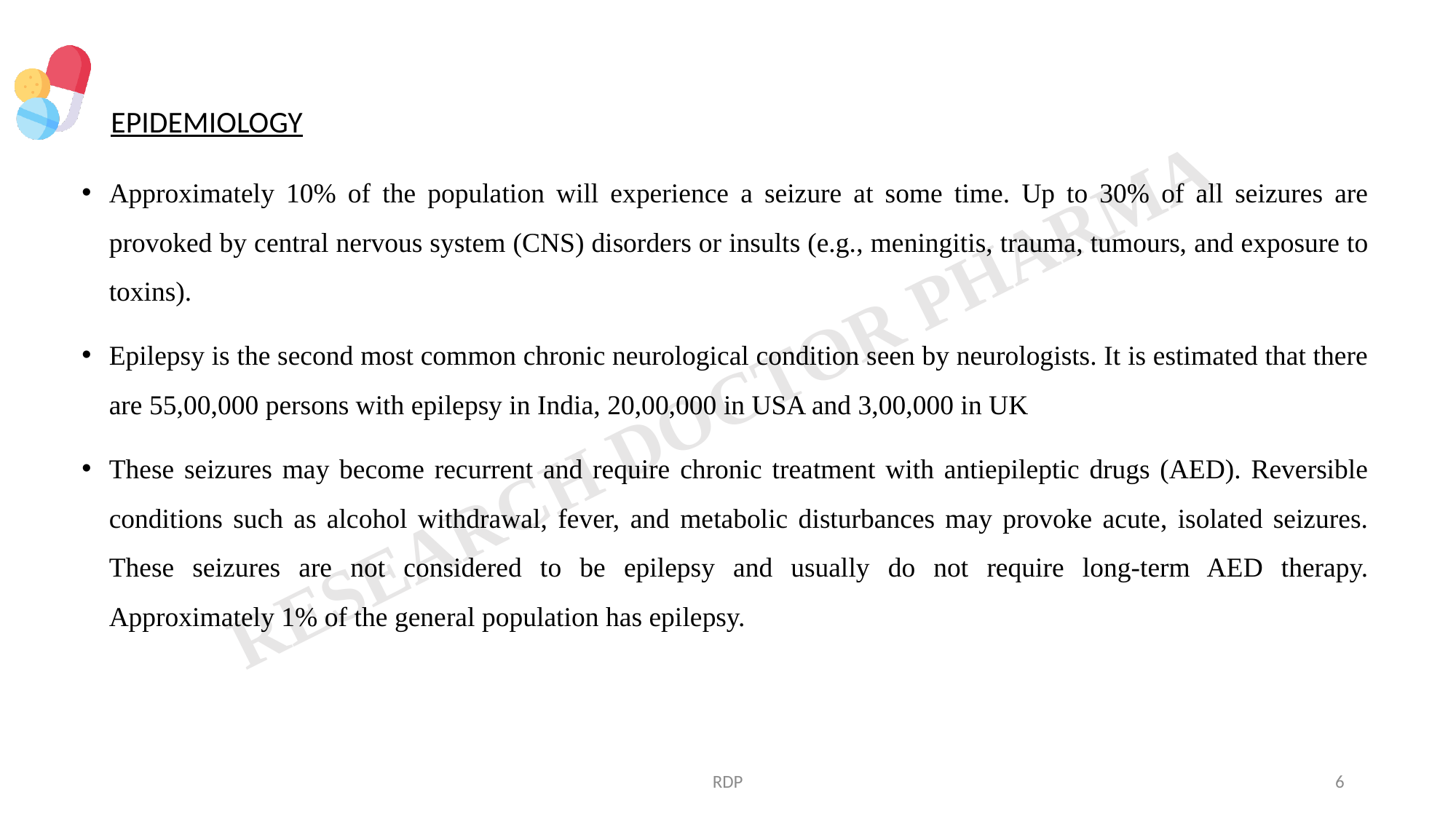

# EPIDEMIOLOGY
Approximately 10% of the population will experience a seizure at some time. Up to 30% of all seizures are provoked by central nervous system (CNS) disorders or insults (e.g., meningitis, trauma, tumours, and exposure to toxins).
Epilepsy is the second most common chronic neurological condition seen by neurologists. It is estimated that there are 55,00,000 persons with epilepsy in India, 20,00,000 in USA and 3,00,000 in UK
These seizures may become recurrent and require chronic treatment with antiepileptic drugs (AED). Reversible conditions such as alcohol withdrawal, fever, and metabolic disturbances may provoke acute, isolated seizures. These seizures are not considered to be epilepsy and usually do not require long-term AED therapy. Approximately 1% of the general population has epilepsy.

RDP
6